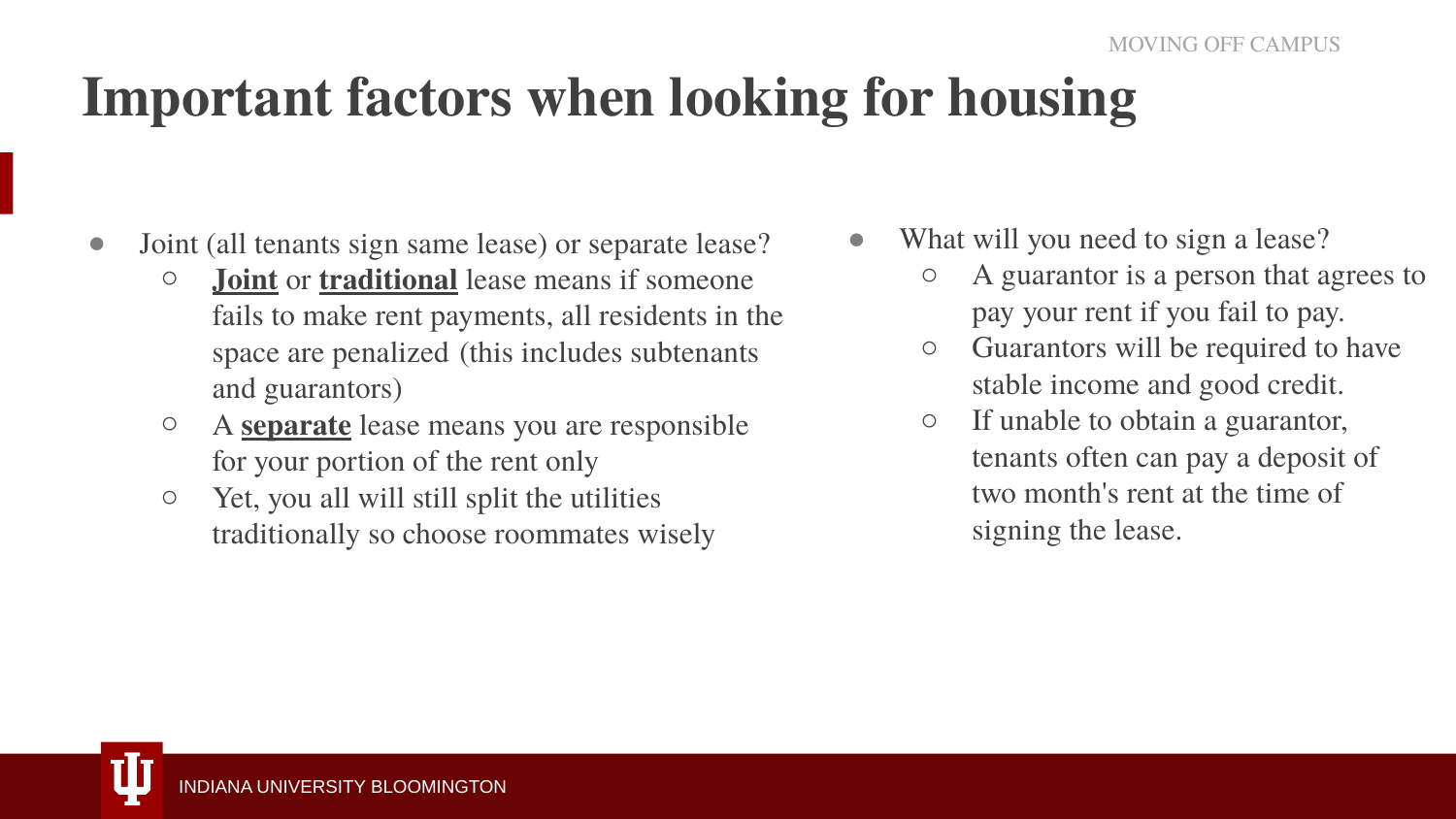

MOVING OFF CAMPUS
# Important factors when looking for housing

Joint (all tenants sign same lease) or separate lease?
Joint or traditional lease means if someone fails to make rent payments, all residents in the space are penalized (this includes subtenants and guarantors)
A separate lease means you are responsible for your portion of the rent only
Yet, you all will still split the utilities traditionally so choose roommates wisely

What will you need to sign a lease?
A guarantor is a person that agrees to pay your rent if you fail to pay.
Guarantors will be required to have stable income and good credit.
If unable to obtain a guarantor, tenants often can pay a deposit of two month's rent at the time of signing the lease.